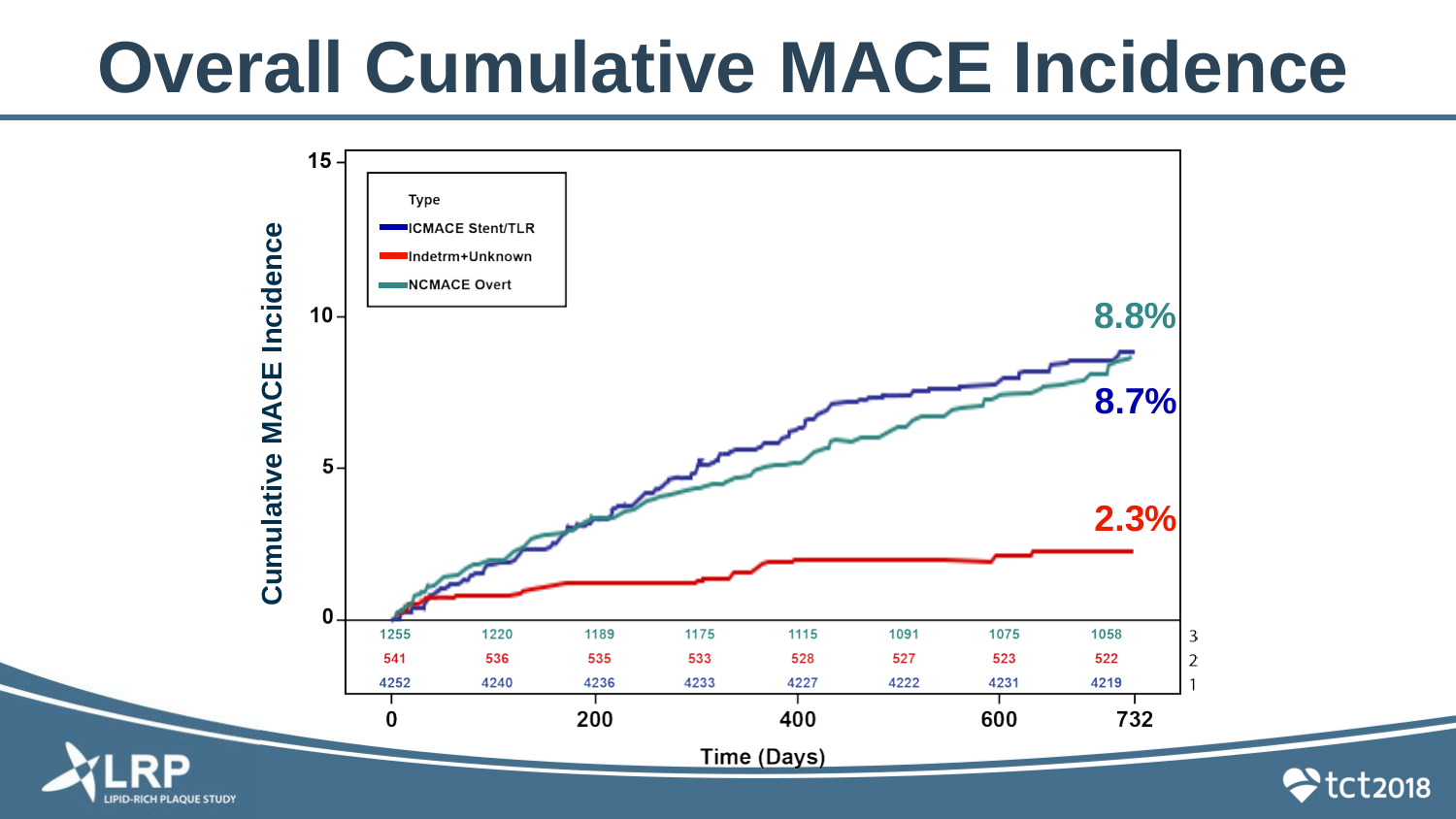

Overall Cumulative	MACE Incidence

Cumulative MACE Incidence

8.8%

8.7%

2.3%